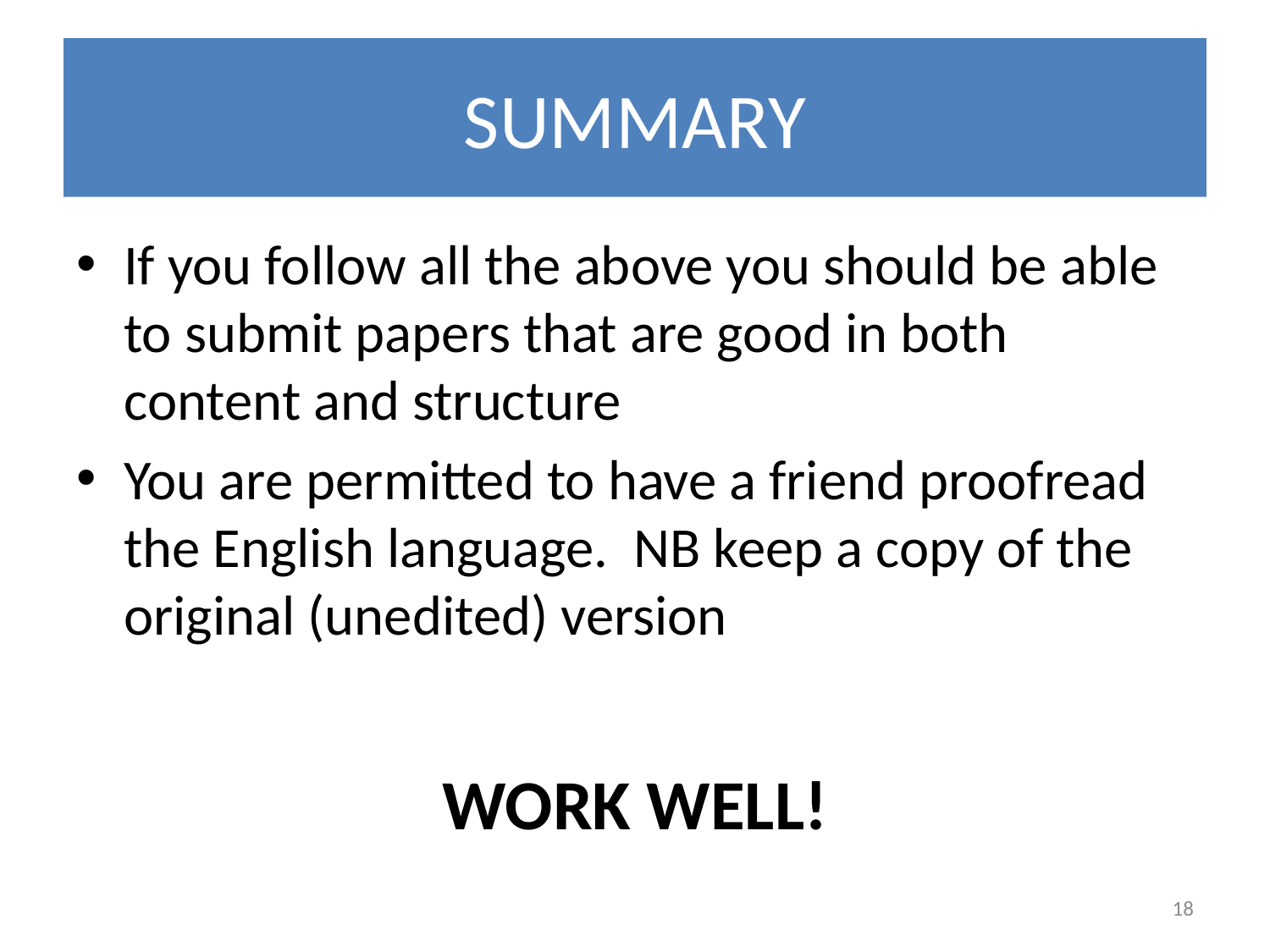

# SUMMARY
If you follow all the above you should be able to submit papers that are good in both content and structure
You are permitted to have a friend proofread the English language.  NB keep a copy of the original (unedited) version

WORK WELL!
18